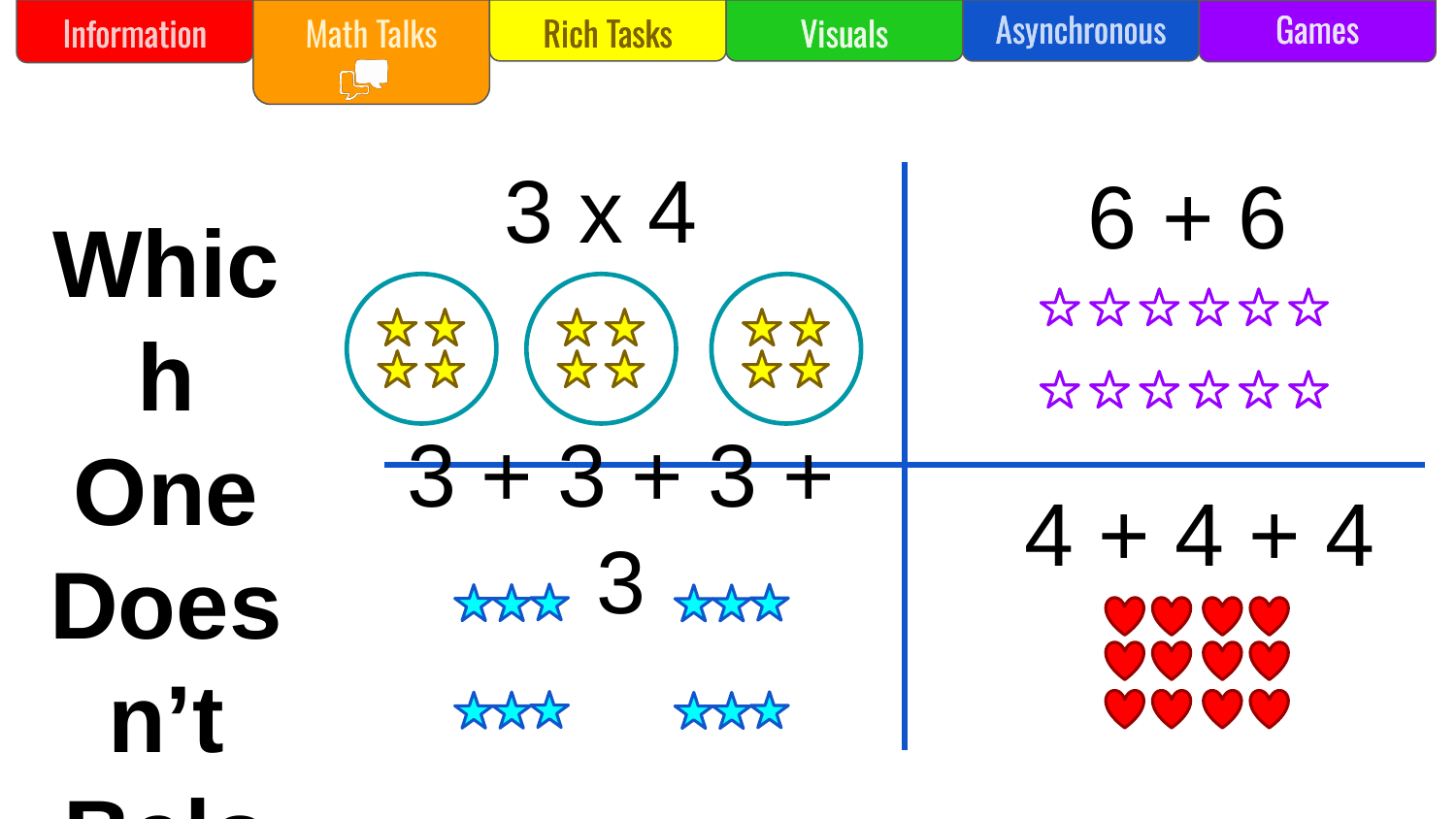

3 x 4
6 + 6
Which One Doesn’t Belong?

3 + 3 + 3 + 3
4 + 4 + 4